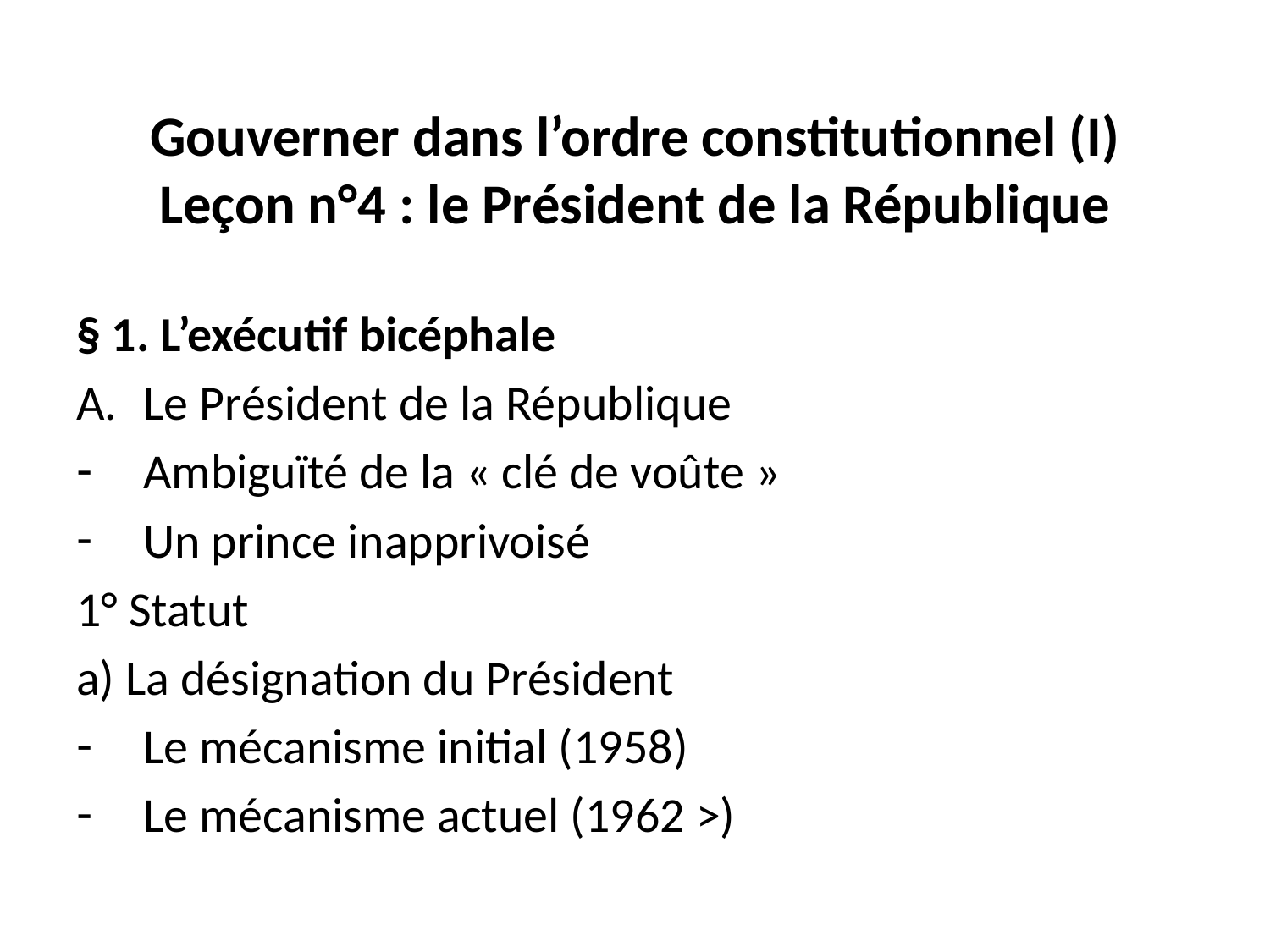

# Gouverner dans l’ordre constitutionnel (I) Leçon n°4 : le Président de la République
§ 1. L’exécutif bicéphale
Le Président de la République
Ambiguïté de la « clé de voûte »
Un prince inapprivoisé
1° Statut
a) La désignation du Président
Le mécanisme initial (1958)
Le mécanisme actuel (1962 >)